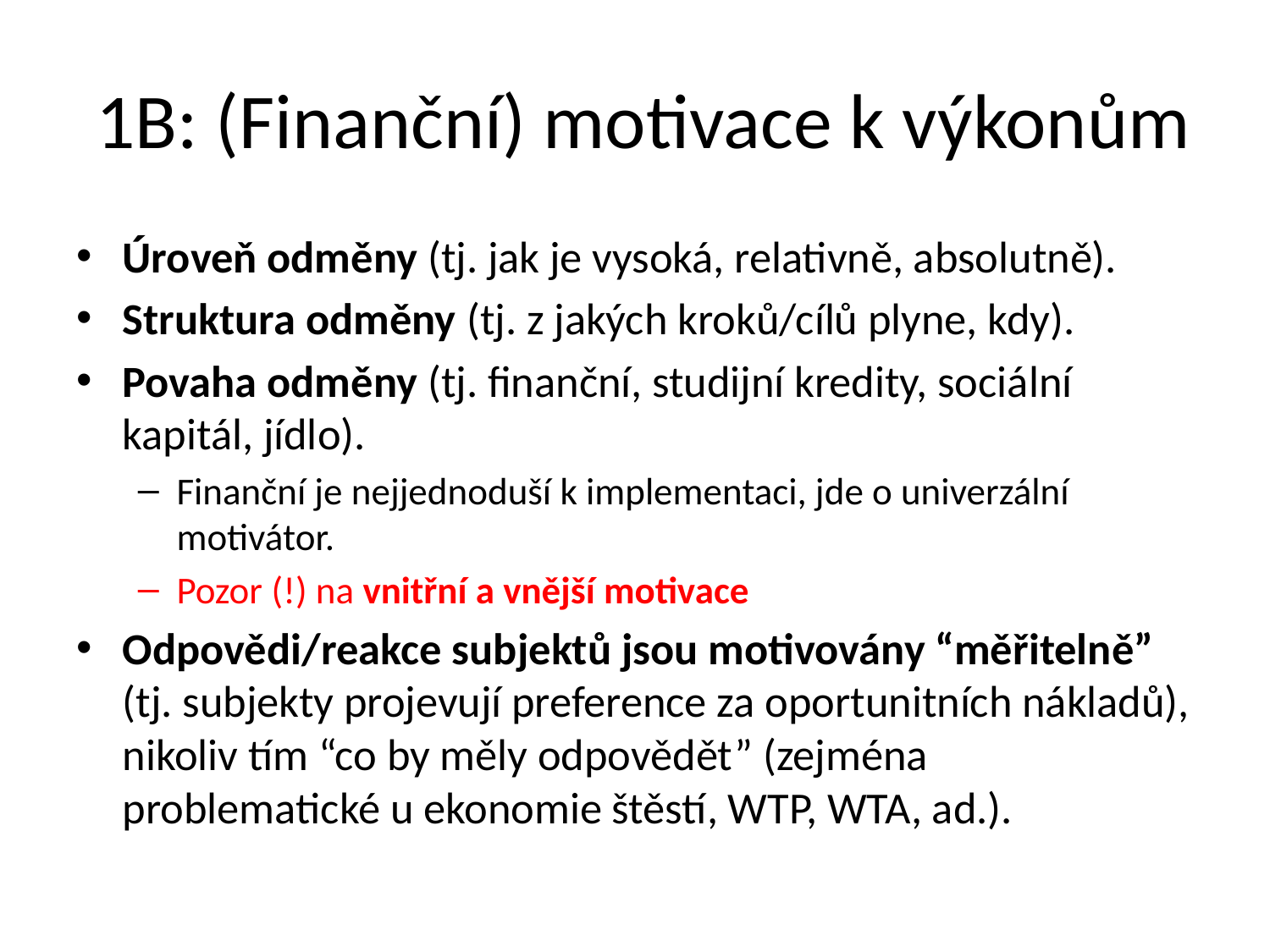

# 1B: (Finanční) motivace k výkonům
Úroveň odměny (tj. jak je vysoká, relativně, absolutně).
Struktura odměny (tj. z jakých kroků/cílů plyne, kdy).
Povaha odměny (tj. finanční, studijní kredity, sociální kapitál, jídlo).
Finanční je nejjednoduší k implementaci, jde o univerzální motivátor.
Pozor (!) na vnitřní a vnější motivace
Odpovědi/reakce subjektů jsou motivovány “měřitelně” (tj. subjekty projevují preference za oportunitních nákladů), nikoliv tím “co by měly odpovědět” (zejména problematické u ekonomie štěstí, WTP, WTA, ad.).